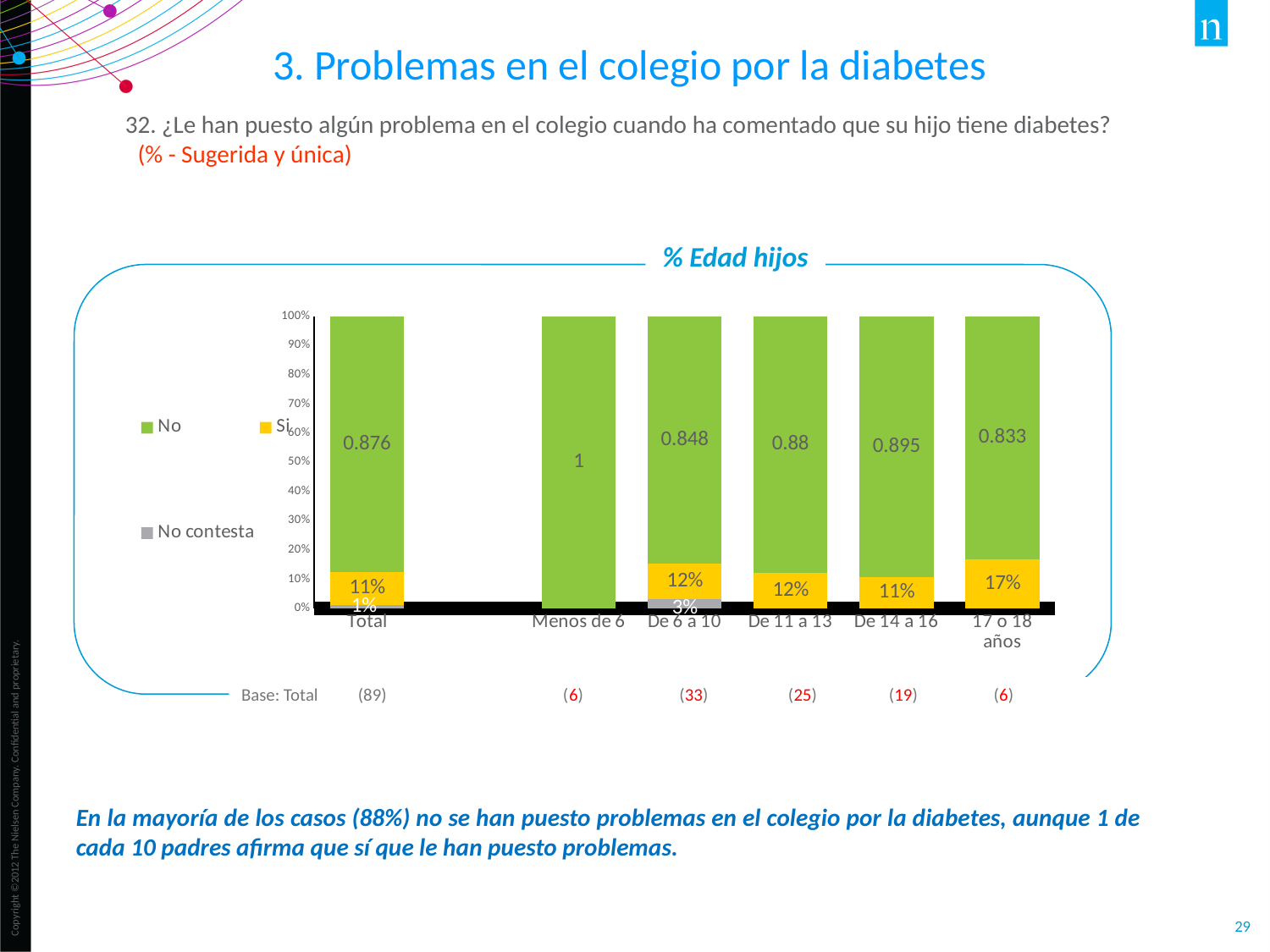

3. Problemas en el colegio por la diabetes
32. ¿Le han puesto algún problema en el colegio cuando ha comentado que su hijo tiene diabetes?  (% - Sugerida y única)
% Edad hijos

### Chart

| Category | No contesta | Si | No |
|---|---|---|---|
| Total | 0.011 | 0.11199999999999999 | 0.8759999999999999 |
|  | None | None | None |
| Menos de 6 | None | 0.0 | 1.0 |
| De 6 a 10 | 0.03 | 0.121 | 0.848 |
| De 11 a 13 | None | 0.12 | 0.88 |
| De 14 a 16 | None | 0.105 | 0.895 |
| 17 o 18 años | None | 0.16699999999999998 | 0.833 |
Base: Total          (89)                                            (6)                        (33)                    (25)                  (19)                   (6)
En la mayoría de los casos (88%) no se han puesto problemas en el colegio por la diabetes, aunque 1 de cada 10 padres afirma que sí que le han puesto problemas.